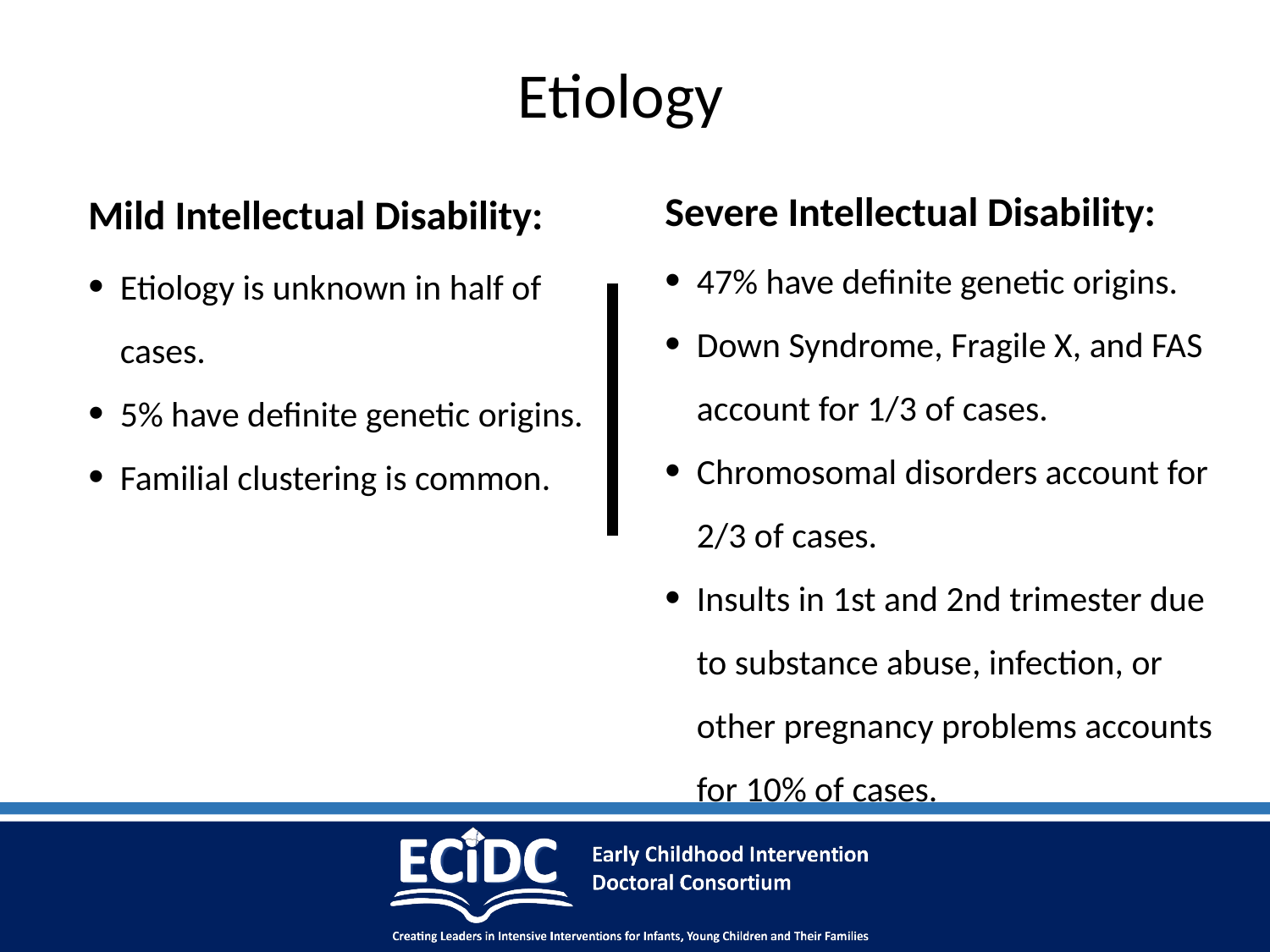

# Etiology
Severe Intellectual Disability:

Mild Intellectual Disability:

Etiology is unknown in half of cases.
5% have definite genetic origins.
Familial clustering is common.

47% have definite genetic origins.
Down Syndrome, Fragile X, and FAS account for 1/3 of cases.
Chromosomal disorders account for 2/3 of cases.
Insults in 1st and 2nd trimester due to substance abuse, infection, or other pregnancy problems accounts for 10% of cases.